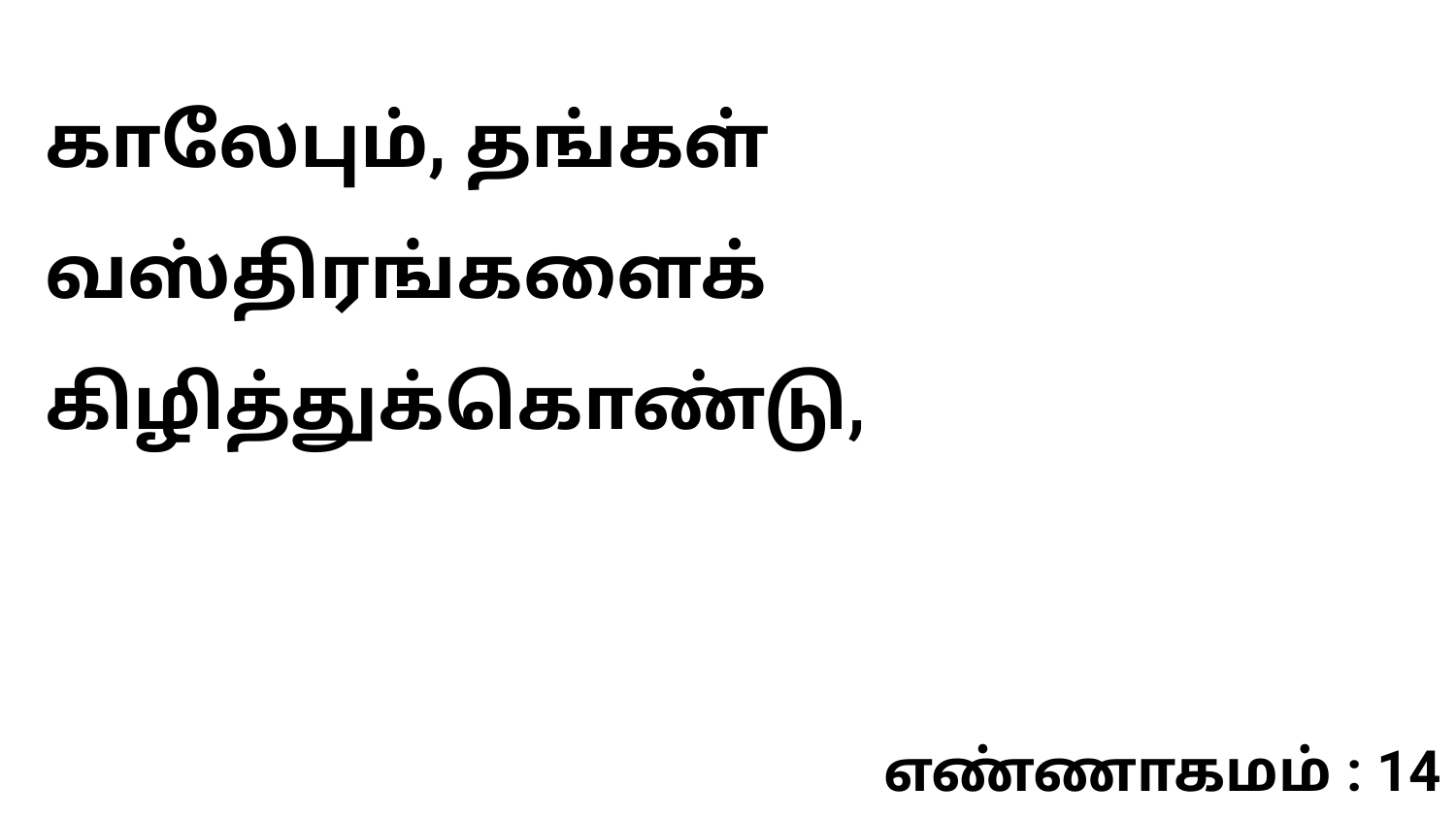

காலேபும், தங்கள் வஸ்திரங்களைக் கிழித்துக்கொண்டு,
எண்ணாகமம் : 14